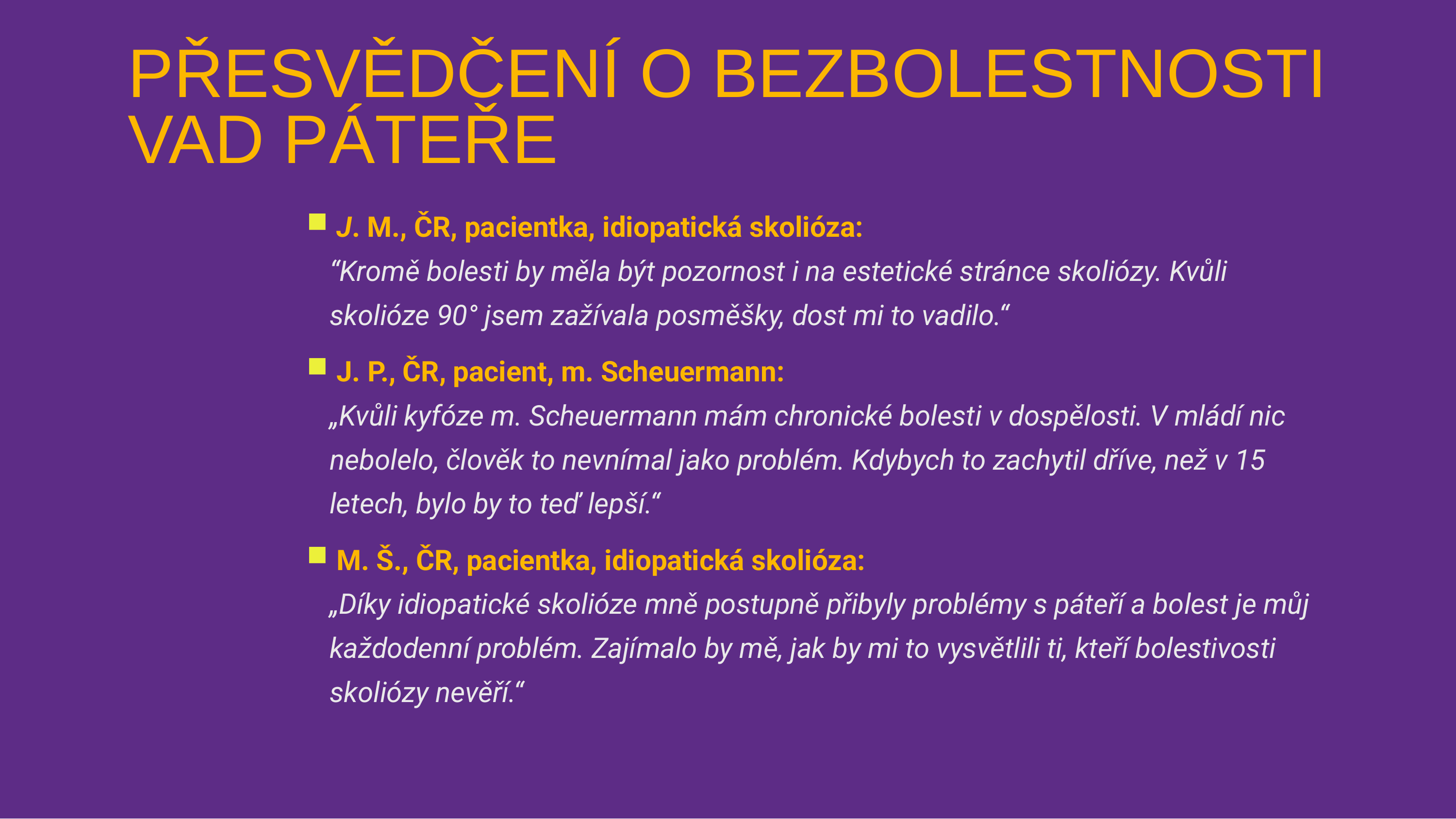

8
# PŘESVĚDČENÍ O BEZBOLESTNOSTI VAD PÁTEŘE
 J. M., ČR, pacientka, idiopatická skolióza:
“Kromě bolesti by měla být pozornost i na estetické stránce skoliózy. Kvůli skolióze 90° jsem zažívala posměšky, dost mi to vadilo.“
 J. P., ČR, pacient, m. Scheuermann:
„Kvůli kyfóze m. Scheuermann mám chronické bolesti v dospělosti. V mládí nic nebolelo, člověk to nevnímal jako problém. Kdybych to zachytil dříve, než v 15 letech, bylo by to teď lepší.“
 M. Š., ČR, pacientka, idiopatická skolióza:
„Díky idiopatické skolióze mně postupně přibyly problémy s páteří a bolest je můj každodenní problém. Zajímalo by mě, jak by mi to vysvětlili ti, kteří bolestivosti skoliózy nevěří.“